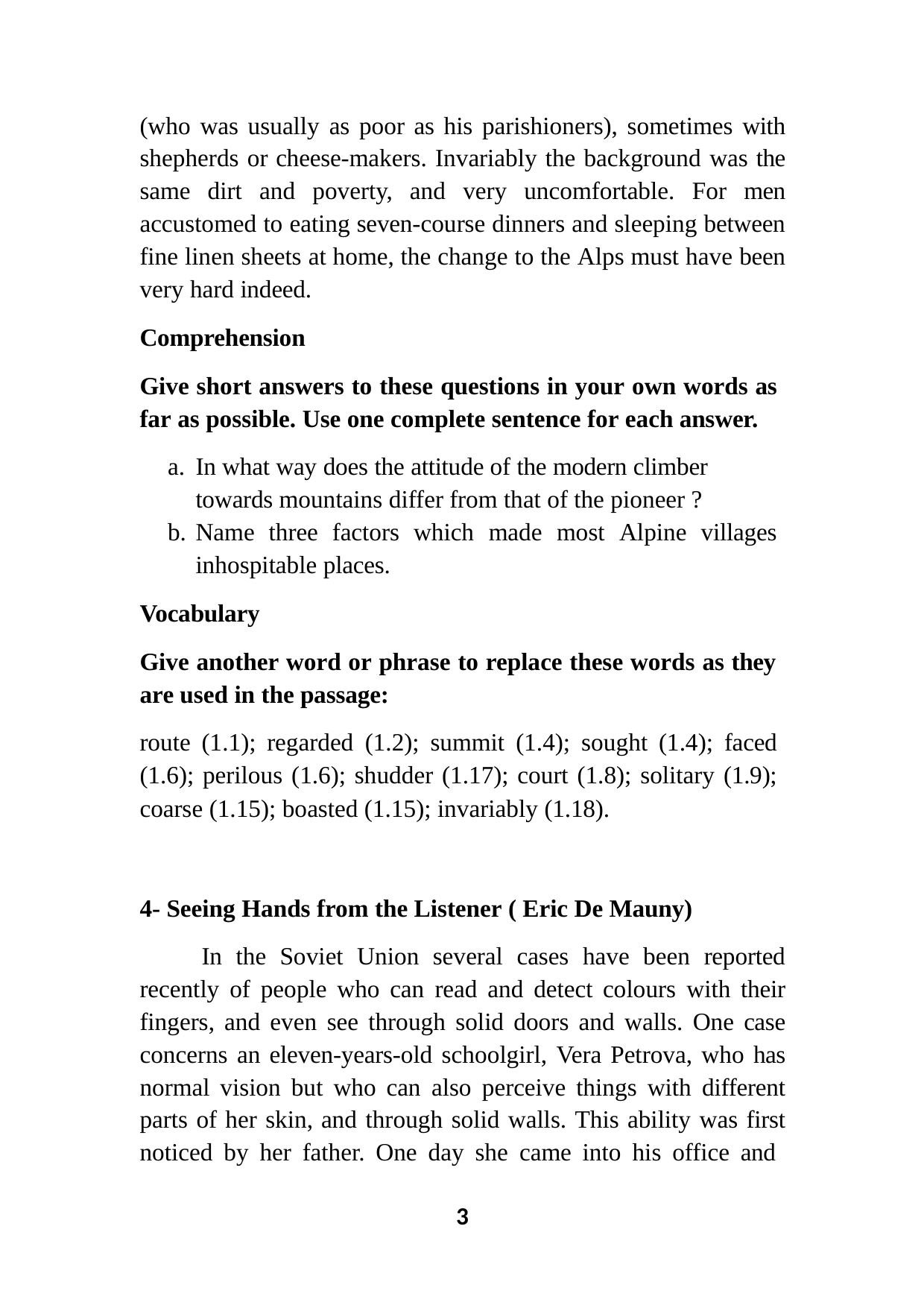

(who was usually as poor as his parishioners), sometimes with shepherds or cheese-makers. Invariably the background was the same  dirt  and  poverty,  and  very  uncomfortable.  For  men accustomed to eating seven-course dinners and sleeping between fine linen sheets at home, the change to the Alps must have been very hard indeed.
Comprehension
Give short answers to these questions in your own words as far as possible. Use one complete sentence for each answer.
In what way does the attitude of the modern climber towards mountains differ from that of the pioneer ?
Name  three  factors  which  made  most  Alpine  villages inhospitable places.
Vocabulary
Give another word or phrase to replace these words as they are used in the passage:
route (1.1); regarded (1.2); summit (1.4); sought (1.4); faced
(1.6); perilous (1.6); shudder (1.17); court (1.8); solitary (1.9);
coarse (1.15); boasted (1.15); invariably (1.18).

4- Seeing Hands from the Listener ( Eric De Mauny)
In the Soviet Union several cases have been reported recently of people who can read and detect colours with their fingers, and even see through solid doors and walls. One case concerns an eleven-years-old schoolgirl, Vera Petrova, who has normal vision but who can also perceive things with different parts of her skin, and through solid walls. This ability was first noticed by her father. One day she came into his office and
3